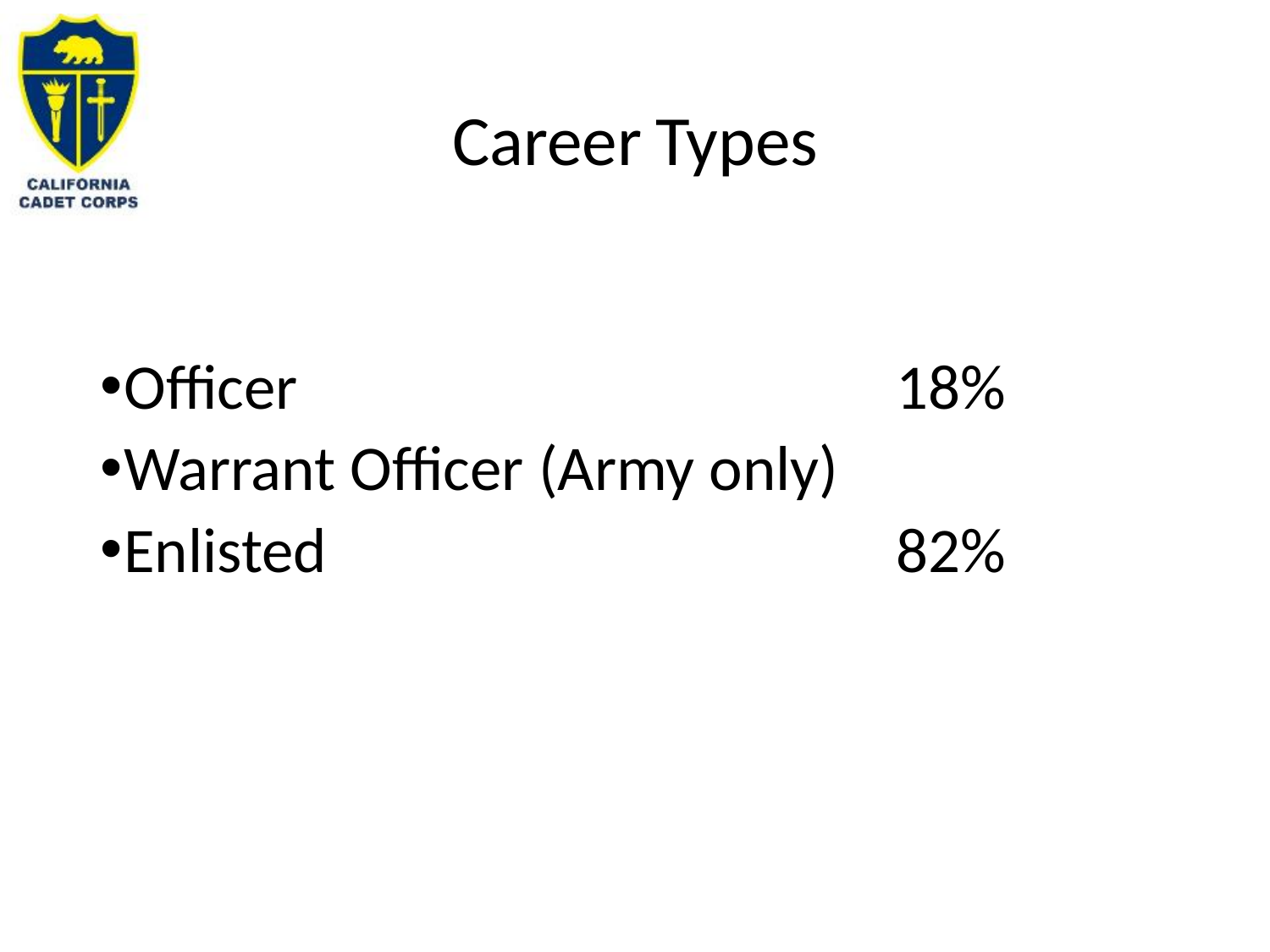

# Career Types
Officer
Warrant Officer (Army only)
Enlisted
18%

82%